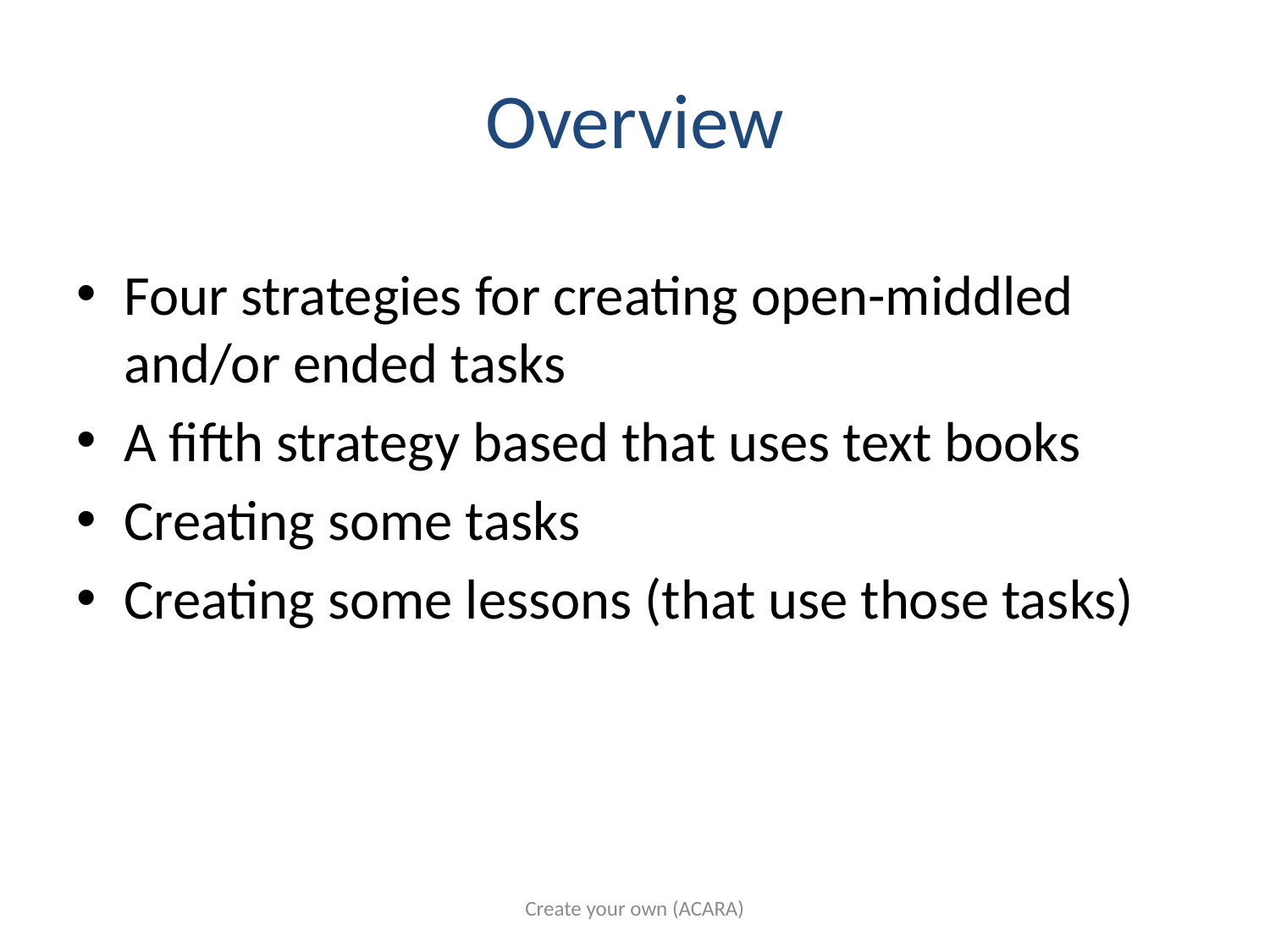

# Overview
Four strategies for creating open-middled and/or ended tasks
A fifth strategy based that uses text books
Creating some tasks
Creating some lessons (that use those tasks)
Create your own (ACARA)